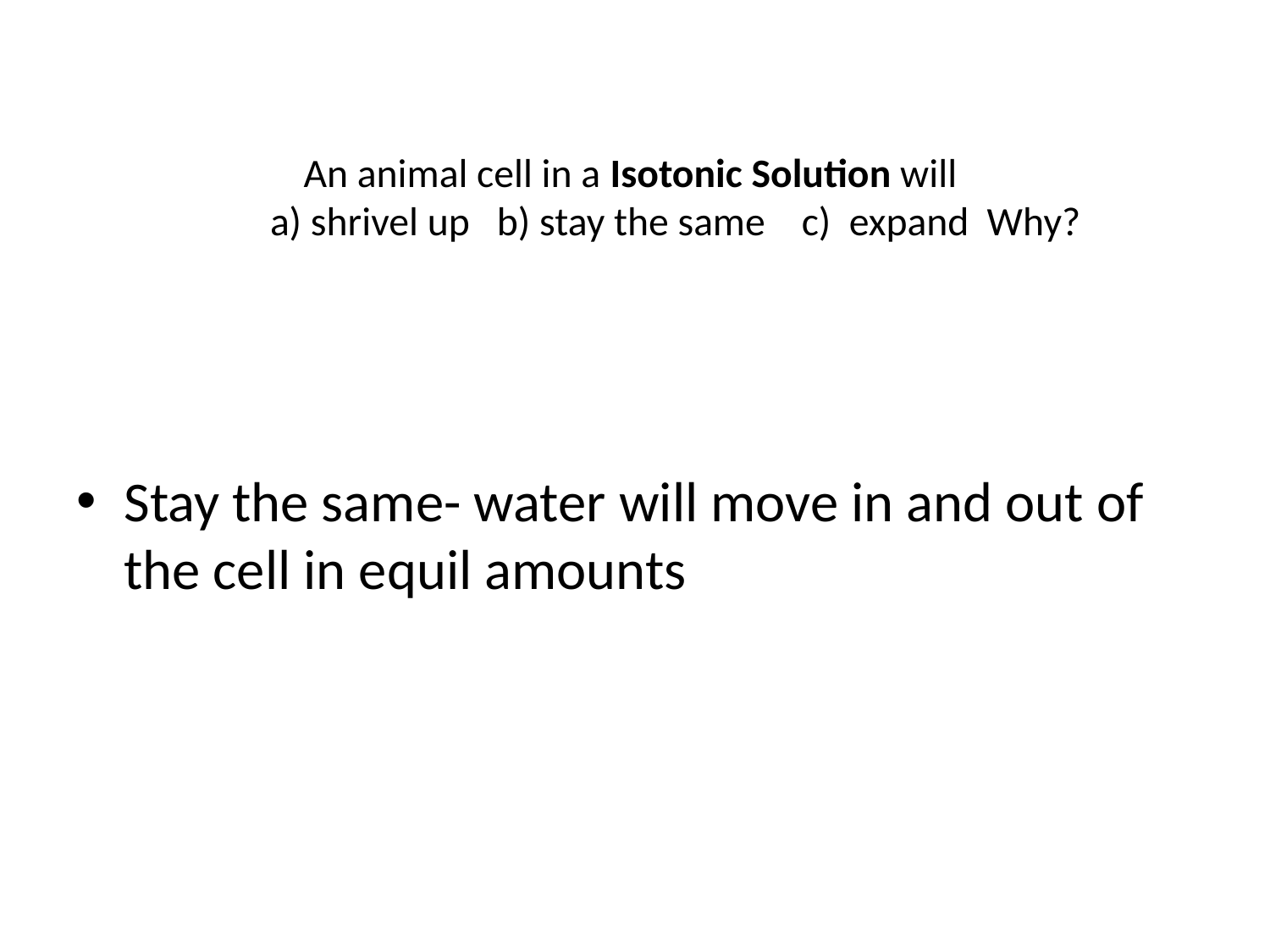

# An animal cell in a Isotonic Solution will a) shrivel up   b) stay the same    c)  expand  Why?

Stay the same- water will move in and out of the cell in equil amounts